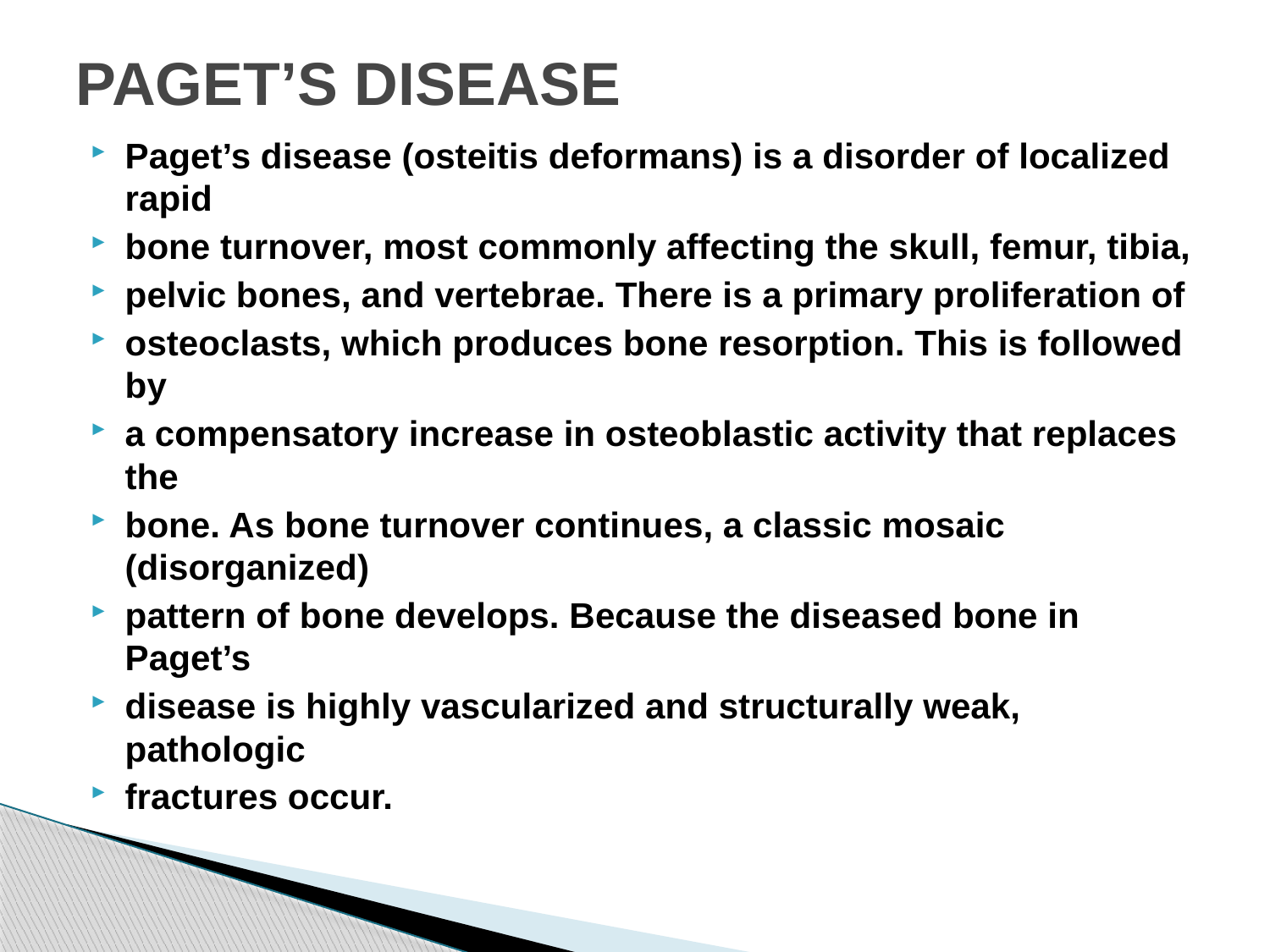

# PAGET’S DISEASE
Paget’s disease (osteitis deformans) is a disorder of localized rapid
bone turnover, most commonly affecting the skull, femur, tibia,
pelvic bones, and vertebrae. There is a primary proliferation of
osteoclasts, which produces bone resorption. This is followed by
a compensatory increase in osteoblastic activity that replaces the
bone. As bone turnover continues, a classic mosaic (disorganized)
pattern of bone develops. Because the diseased bone in Paget’s
disease is highly vascularized and structurally weak, pathologic
fractures occur.